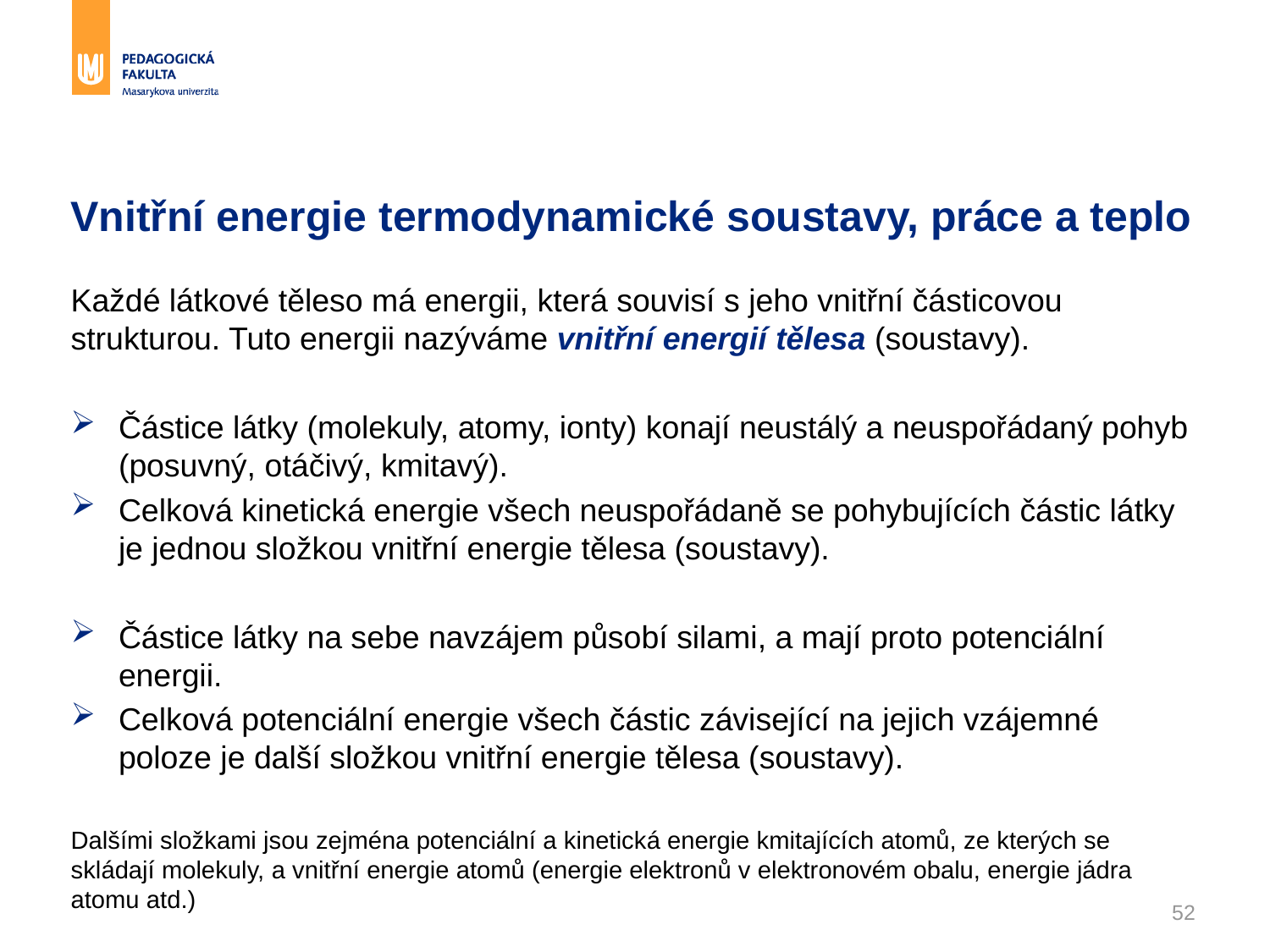

# Vnitřní energie termodynamické soustavy, práce a teplo
Každé látkové těleso má energii, která souvisí s jeho vnitřní částicovou strukturou. Tuto energii nazýváme vnitřní energií tělesa (soustavy).

Částice látky (molekuly, atomy, ionty) konají neustálý a neuspořádaný pohyb (posuvný, otáčivý, kmitavý).
Celková kinetická energie všech neuspořádaně se pohybujících částic látky je jednou složkou vnitřní energie tělesa (soustavy).

Částice látky na sebe navzájem působí silami, a mají proto potenciální energii.
Celková potenciální energie všech částic závisející na jejich vzájemné poloze je další složkou vnitřní energie tělesa (soustavy).

Dalšími složkami jsou zejména potenciální a kinetická energie kmitajících atomů, ze kterých se skládají molekuly, a vnitřní energie atomů (energie elektronů v elektronovém obalu, energie jádra atomu atd.)

52